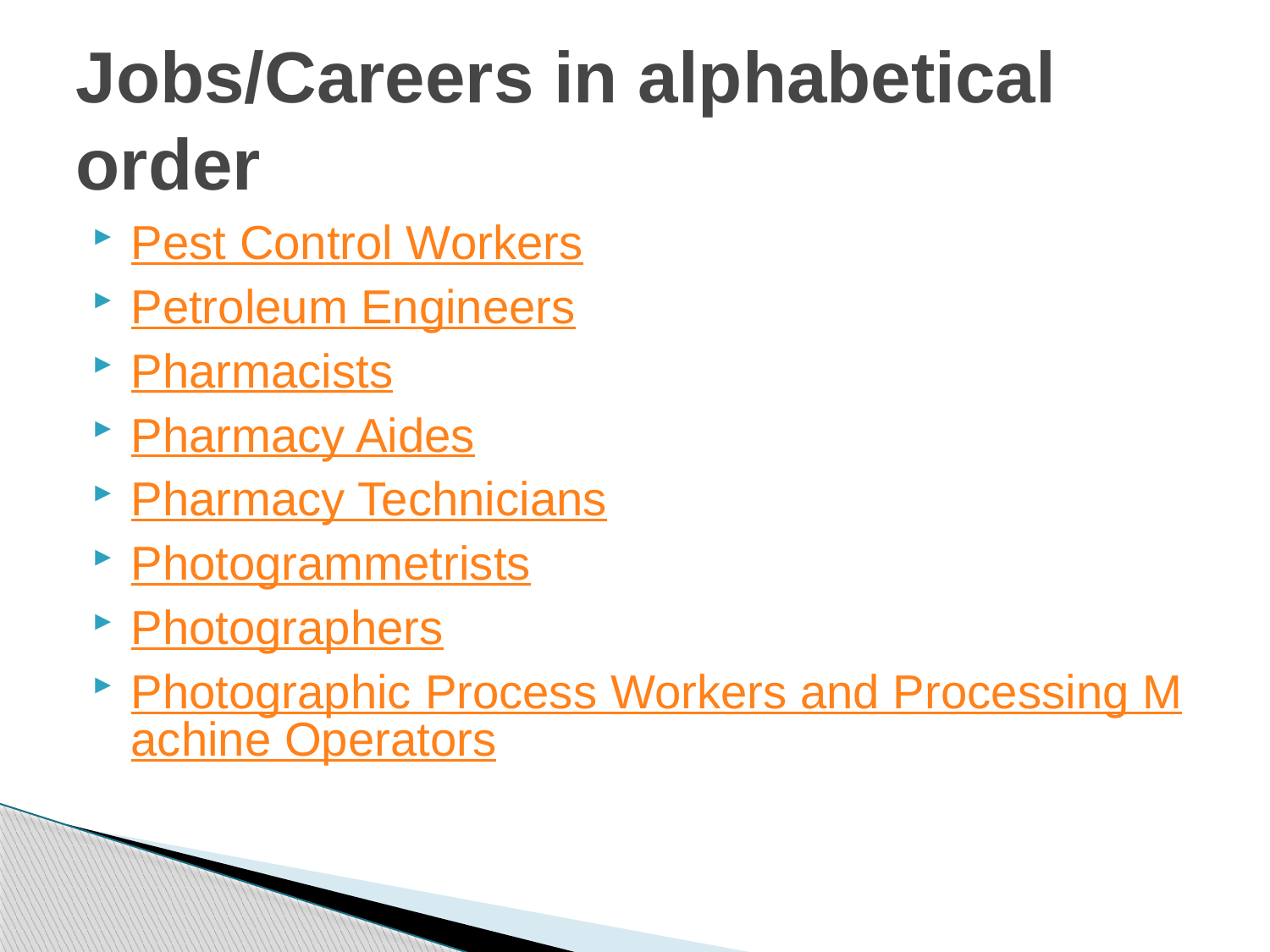

# Jobs/Careers in alphabetical order
Pest Control Workers
Petroleum Engineers
Pharmacists
Pharmacy Aides
Pharmacy Technicians
Photogrammetrists
Photographers
Photographic Process Workers and Processing Machine Operators